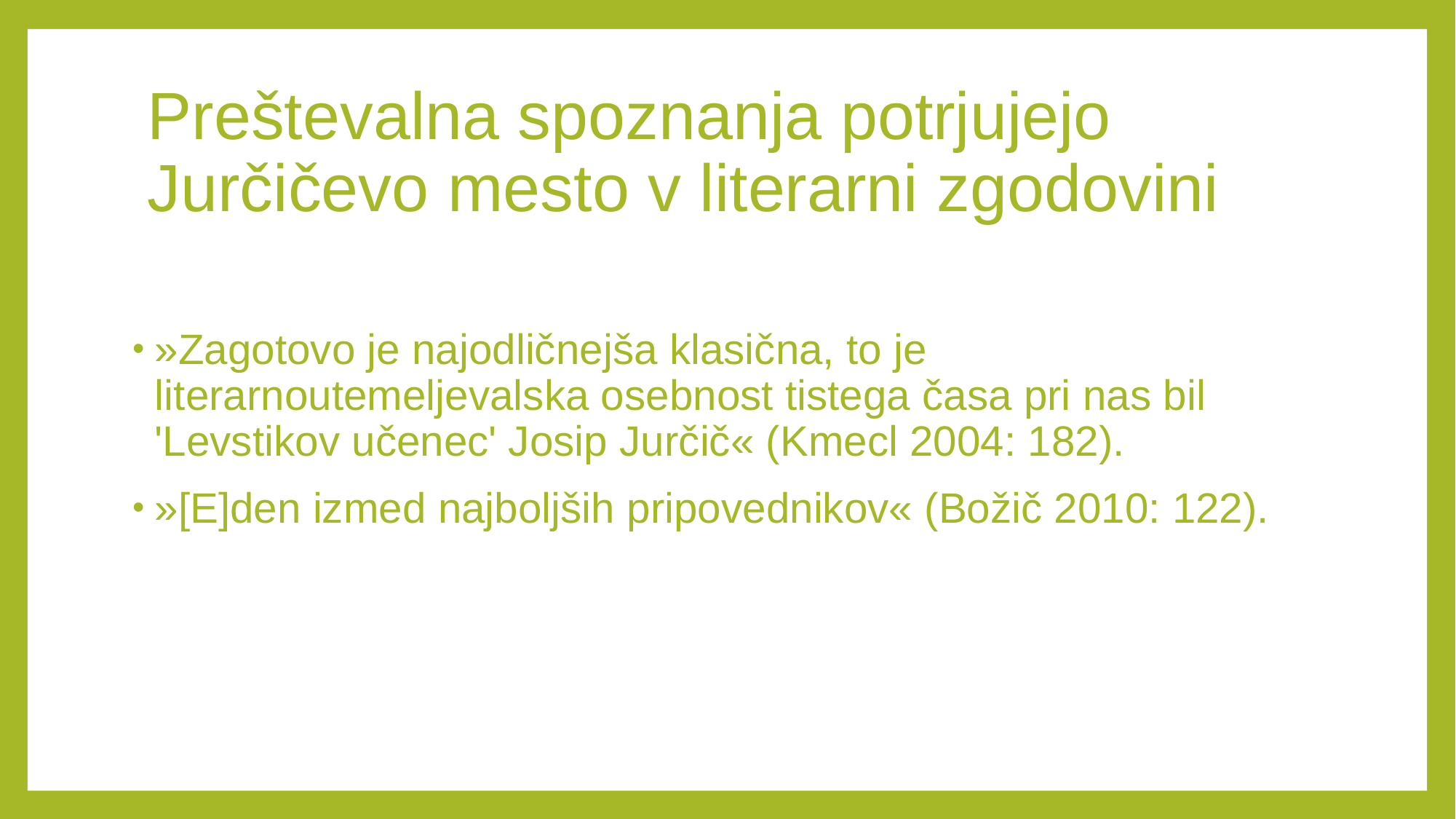

# Preštevalna spoznanja potrjujejo Jurčičevo mesto v literarni zgodovini
»Zagotovo je najodličnejša klasična, to je literarnoutemeljevalska osebnost tistega časa pri nas bil 'Levstikov učenec' Josip Jurčič« (Kmecl 2004: 182).
»[E]den izmed najboljših pripovednikov« (Božič 2010: 122).